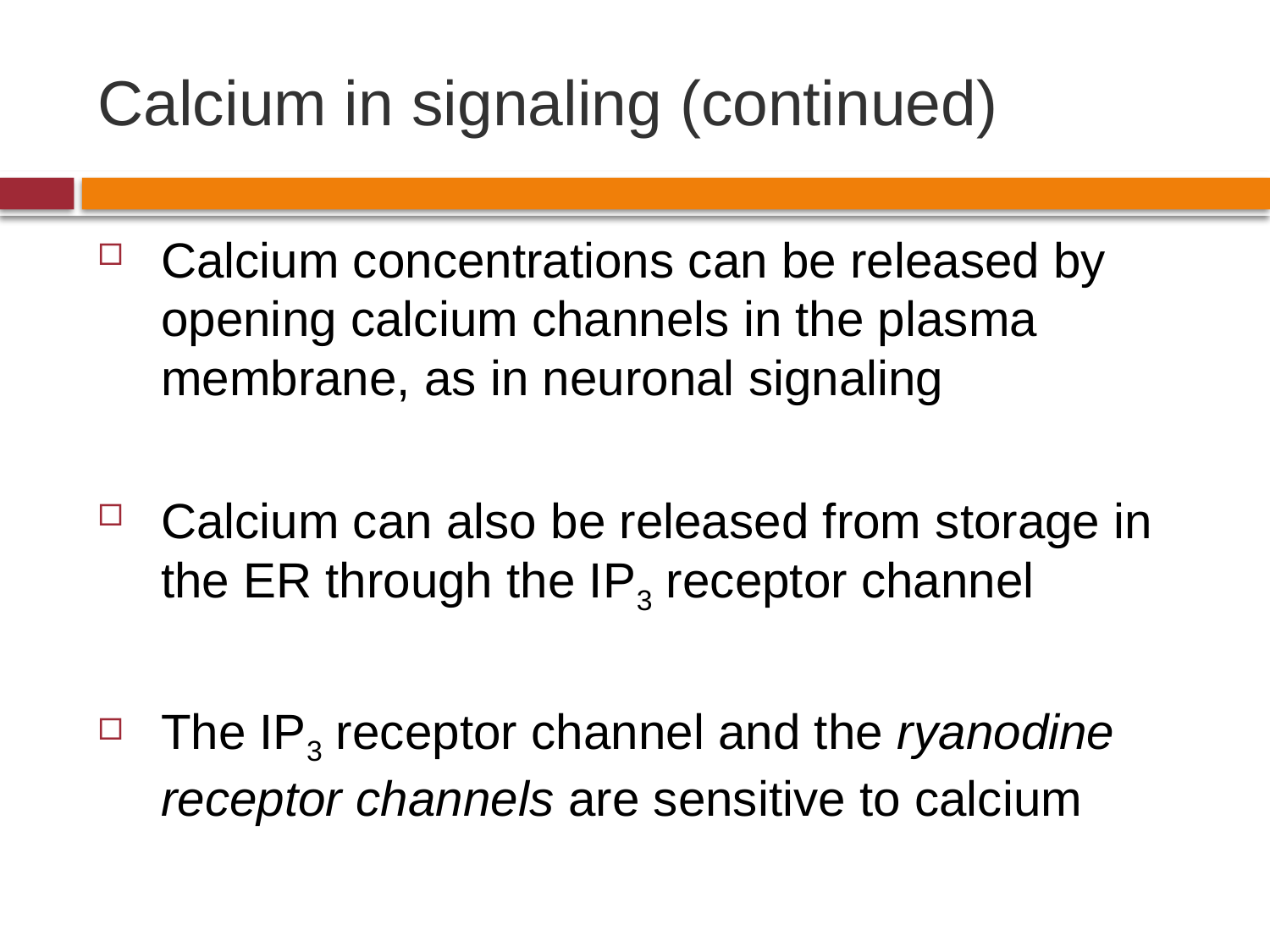

# Calcium in signaling (continued)
Calcium concentrations can be released by opening calcium channels in the plasma membrane, as in neuronal signaling

Calcium can also be released from storage in the ER through the IP3 receptor channel

The IP3 receptor channel and the ryanodine receptor channels are sensitive to calcium